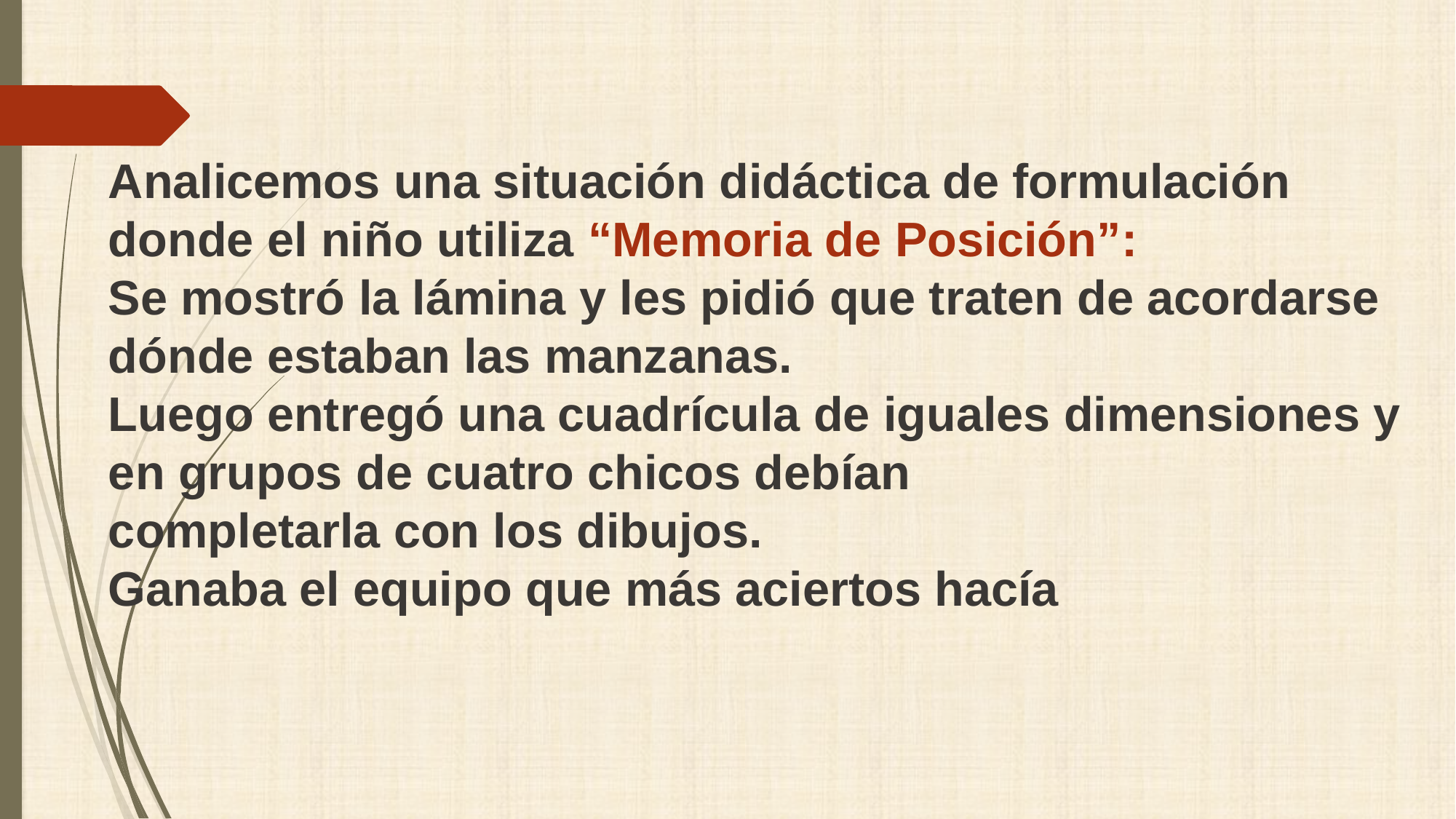

Analicemos una situación didáctica de formulación donde el niño utiliza “Memoria de Posición”:
Se mostró la lámina y les pidió que traten de acordarse dónde estaban las manzanas.
Luego entregó una cuadrícula de iguales dimensiones y en grupos de cuatro chicos debían
completarla con los dibujos.
Ganaba el equipo que más aciertos hacía